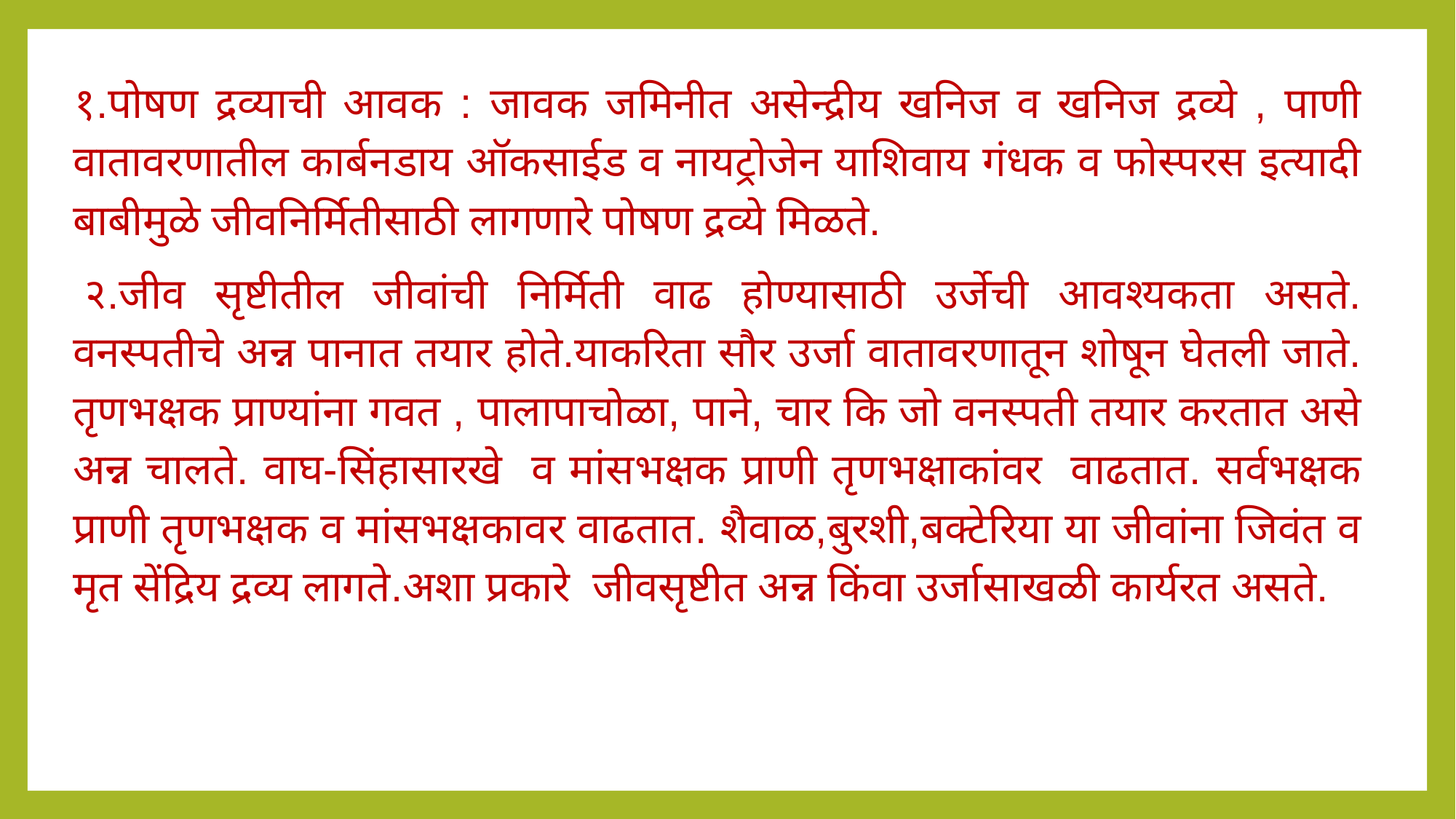

१.पोषण द्रव्याची आवक : जावक जमिनीत असेन्द्रीय खनिज व खनिज द्रव्ये , पाणी वातावरणातील कार्बनडाय ऑकसाईड व नायट्रोजेन याशिवाय गंधक व फोस्परस इत्यादी बाबीमुळे जीवनिर्मितीसाठी लागणारे पोषण द्रव्ये मिळते.
 २.जीव सृष्टीतील जीवांची निर्मिती वाढ होण्यासाठी उर्जेची आवश्यकता असते. वनस्पतीचे अन्न पानात तयार होते.याकरिता सौर उर्जा वातावरणातून शोषून घेतली जाते. तृणभक्षक प्राण्यांना गवत , पालापाचोळा, पाने, चार कि जो वनस्पती तयार करतात असे अन्न चालते. वाघ-सिंहासारखे  व मांसभक्षक प्राणी तृणभक्षाकांवर  वाढतात. सर्वभक्षक प्राणी तृणभक्षक व मांसभक्षकावर वाढतात. शैवाळ,बुरशी,बक्टेरिया या जीवांना जिवंत व मृत सेंद्रिय द्रव्य लागते.अशा प्रकारे  जीवसृष्टीत अन्न किंवा उर्जासाखळी कार्यरत असते.